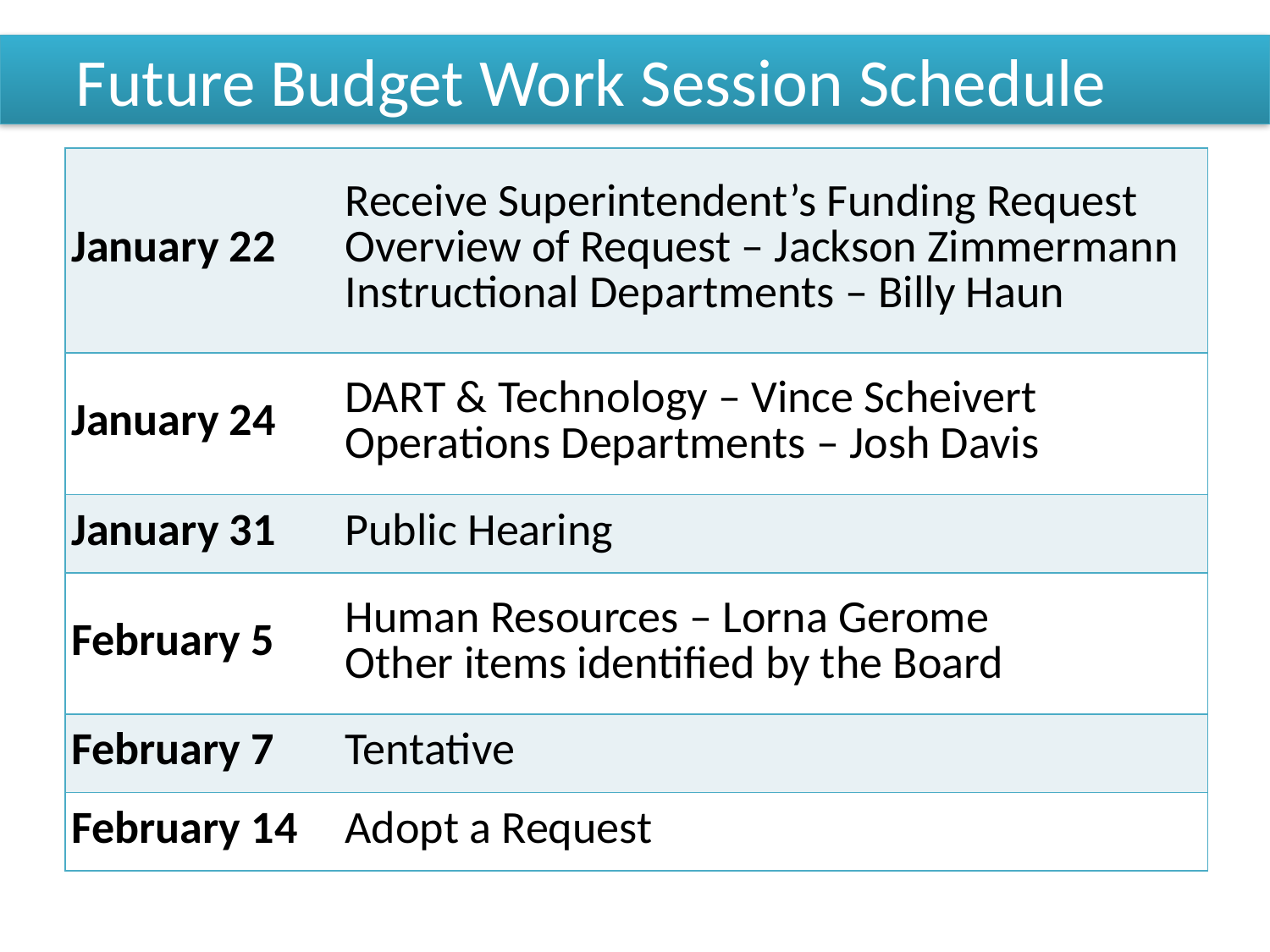

Future Budget Work Session Schedule

| January 22 | Receive Superintendent’s Funding Request Overview of Request – Jackson Zimmermann Instructional Departments – Billy Haun |
| --- | --- |
| January 24 | DART & Technology – Vince Scheivert Operations Departments – Josh Davis |
| January 31 | Public Hearing |
| February 5 | Human Resources – Lorna Gerome Other items identified by the Board |
| February 7 | Tentative |
| February 14 | Adopt a Request |